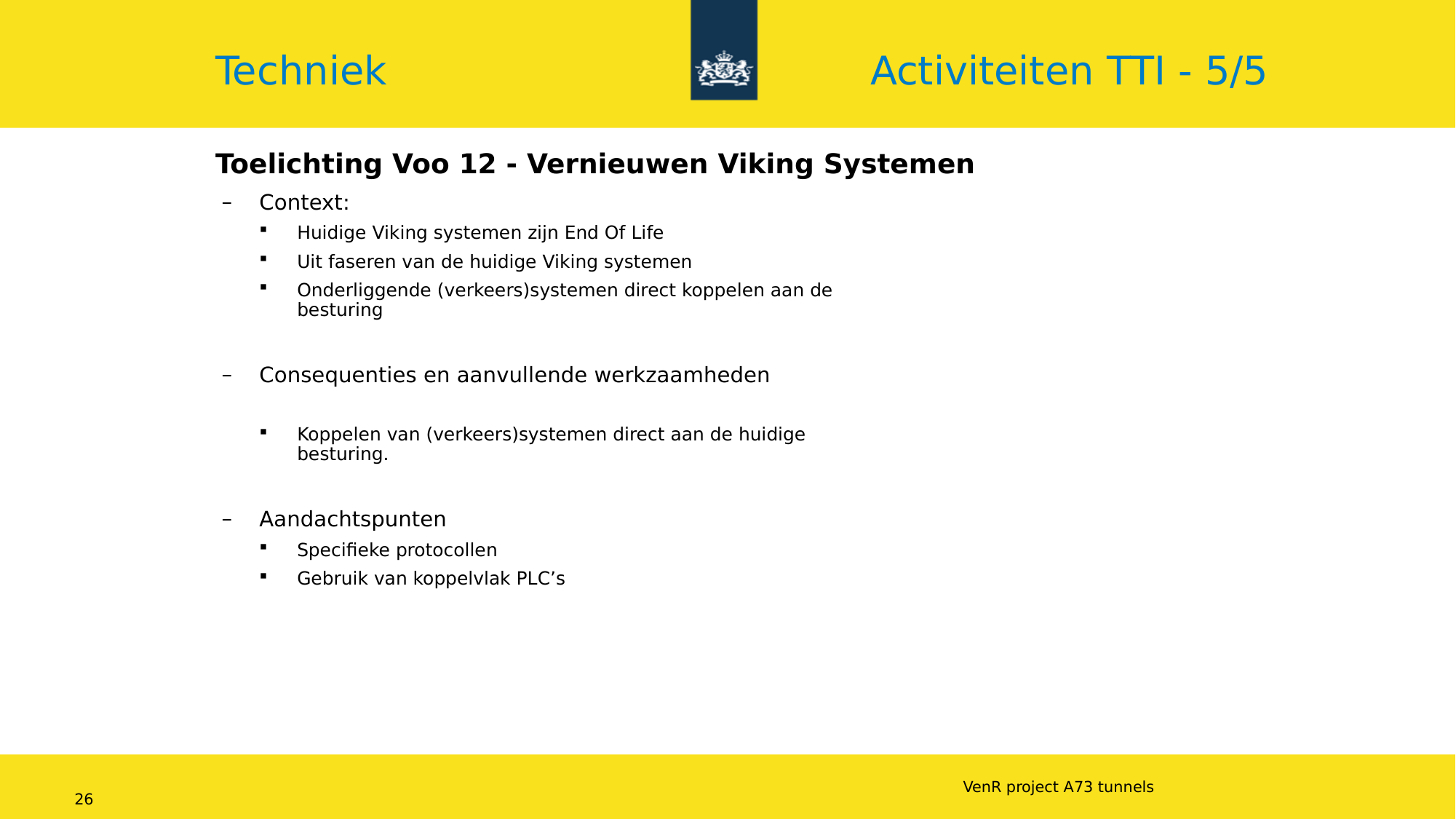

Techniek 					Activiteiten TTI - 5/5
# Toelichting Voo 12 - Vernieuwen Viking Systemen

Context:
Huidige Viking systemen zijn End Of Life
Uit faseren van de huidige Viking systemen
Onderliggende (verkeers)systemen direct koppelen aan de besturing

Consequenties en aanvullende werkzaamheden

Koppelen van (verkeers)systemen direct aan de huidige besturing.

Aandachtspunten
Specifieke protocollen
Gebruik van koppelvlak PLC’s

VenR project A73 tunnels